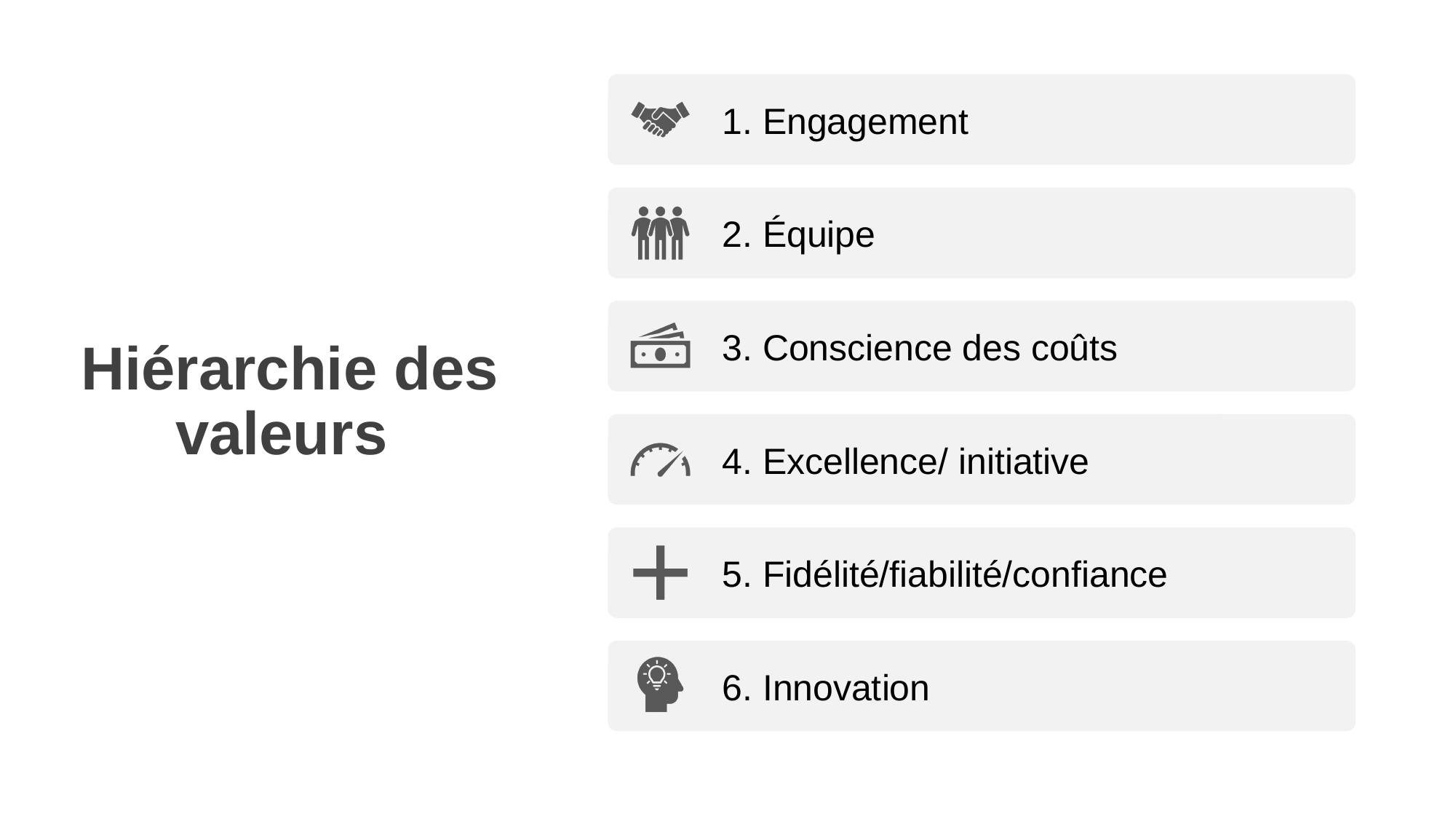

# Hiérarchie des valeurs
1. Engagement
2. Équipe
3. Conscience des coûts
4. Excellence/ initiative
5. Fidélité/fiabilité/confiance
6. Innovation